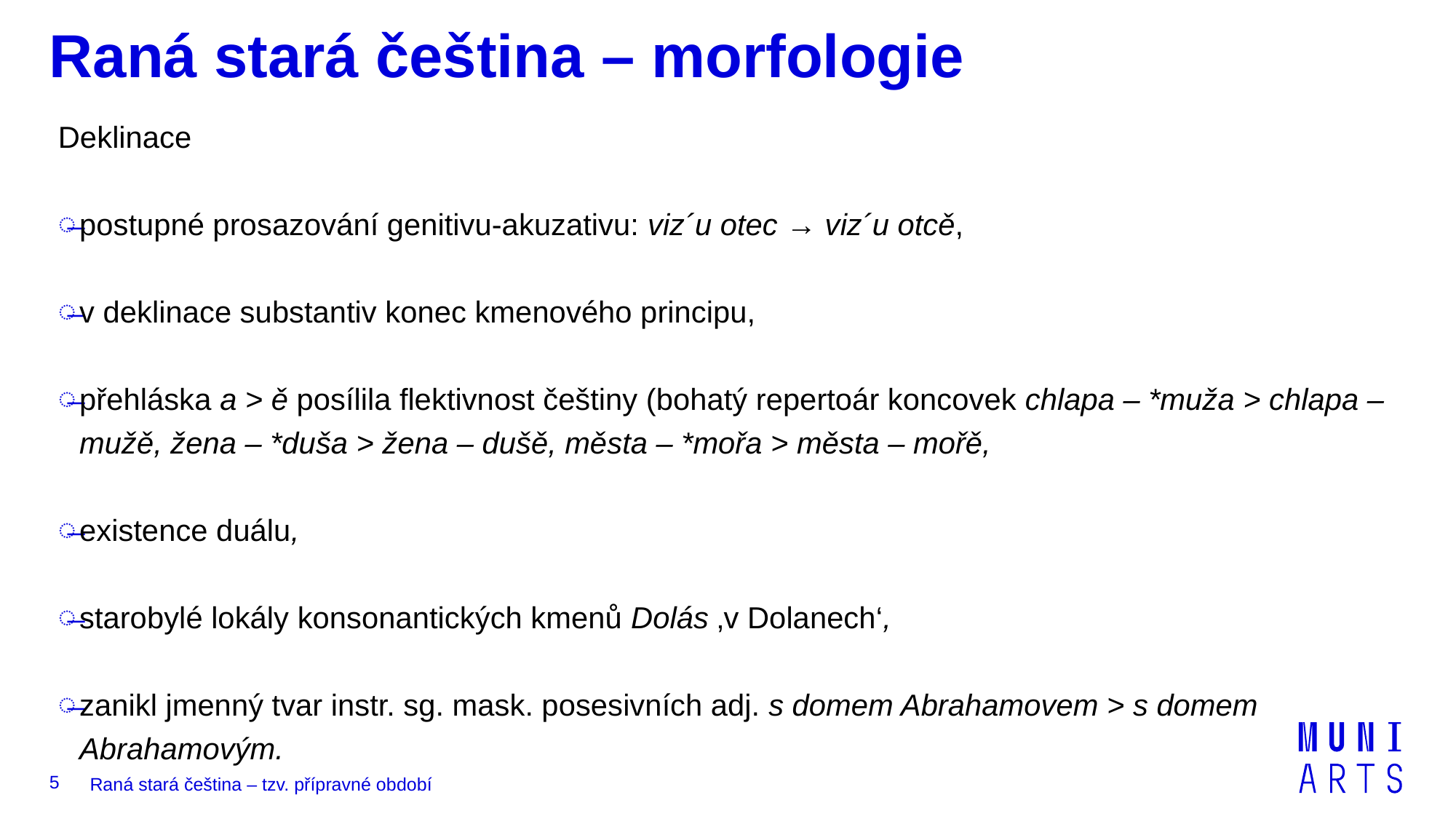

# Raná stará čeština – morfologie
Deklinace

postupné prosazování genitivu-akuzativu: viz´u otec → viz´u otcě,

v deklinace substantiv konec kmenového principu,

přehláska a > ě posílila flektivnost češtiny (bohatý repertoár koncovek chlapa – *muža > chlapa – mužě, žena – *duša > žena – dušě, města – *mořa > města – mořě,

existence duálu,

starobylé lokály konsonantických kmenů Dolás ‚v Dolanech‘,

zanikl jmenný tvar instr. sg. mask. posesivních adj. s domem Abrahamovem > s domem Abrahamovým.
5
Raná stará čeština – tzv. přípravné období